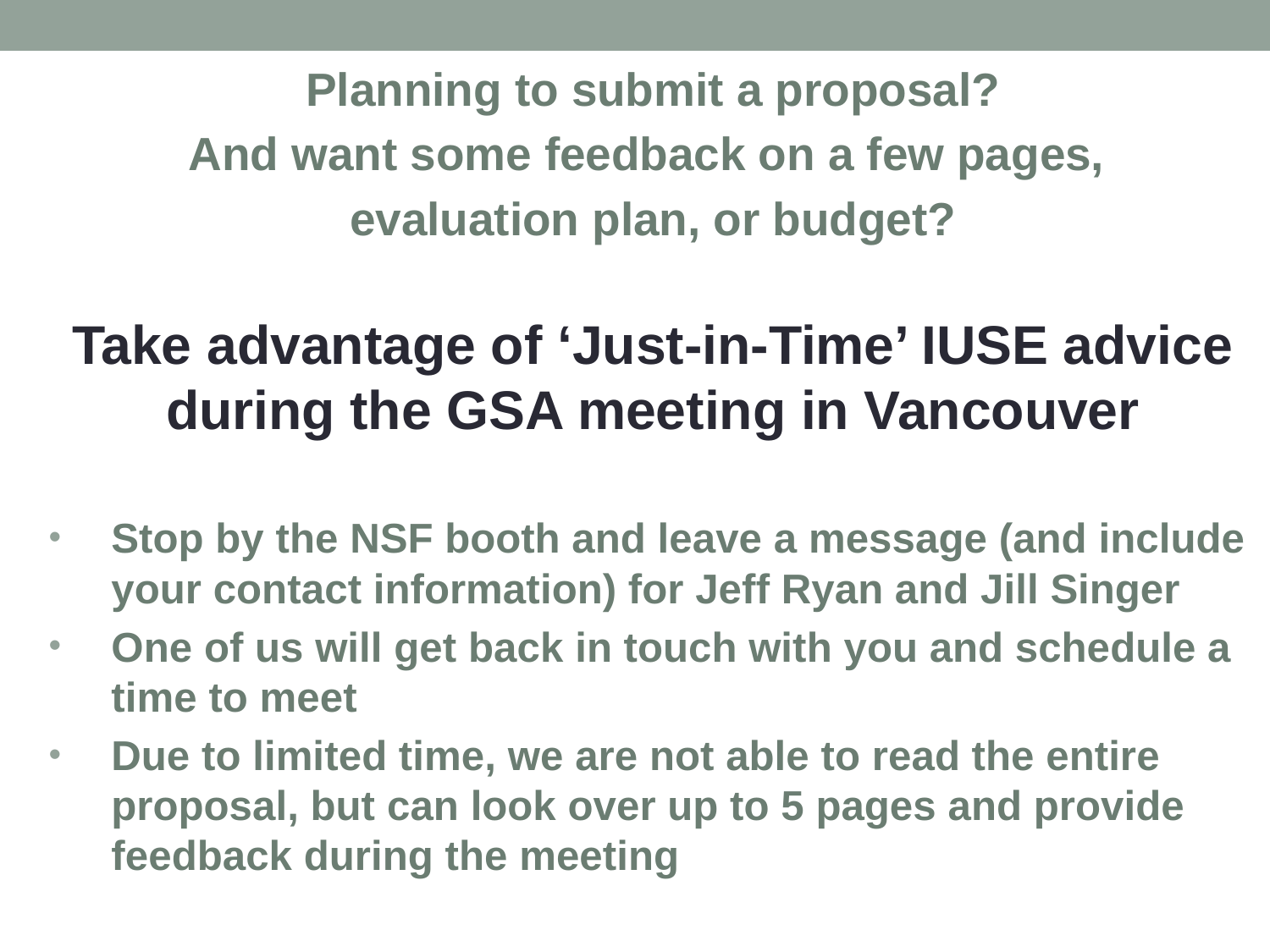

Planning to submit a proposal?
And want some feedback on a few pages,
evaluation plan, or budget?

Take advantage of ‘Just-in-Time’ IUSE advice during the GSA meeting in Vancouver

Stop by the NSF booth and leave a message (and include your contact information) for Jeff Ryan and Jill Singer
One of us will get back in touch with you and schedule a time to meet
Due to limited time, we are not able to read the entire proposal, but can look over up to 5 pages and provide feedback during the meeting